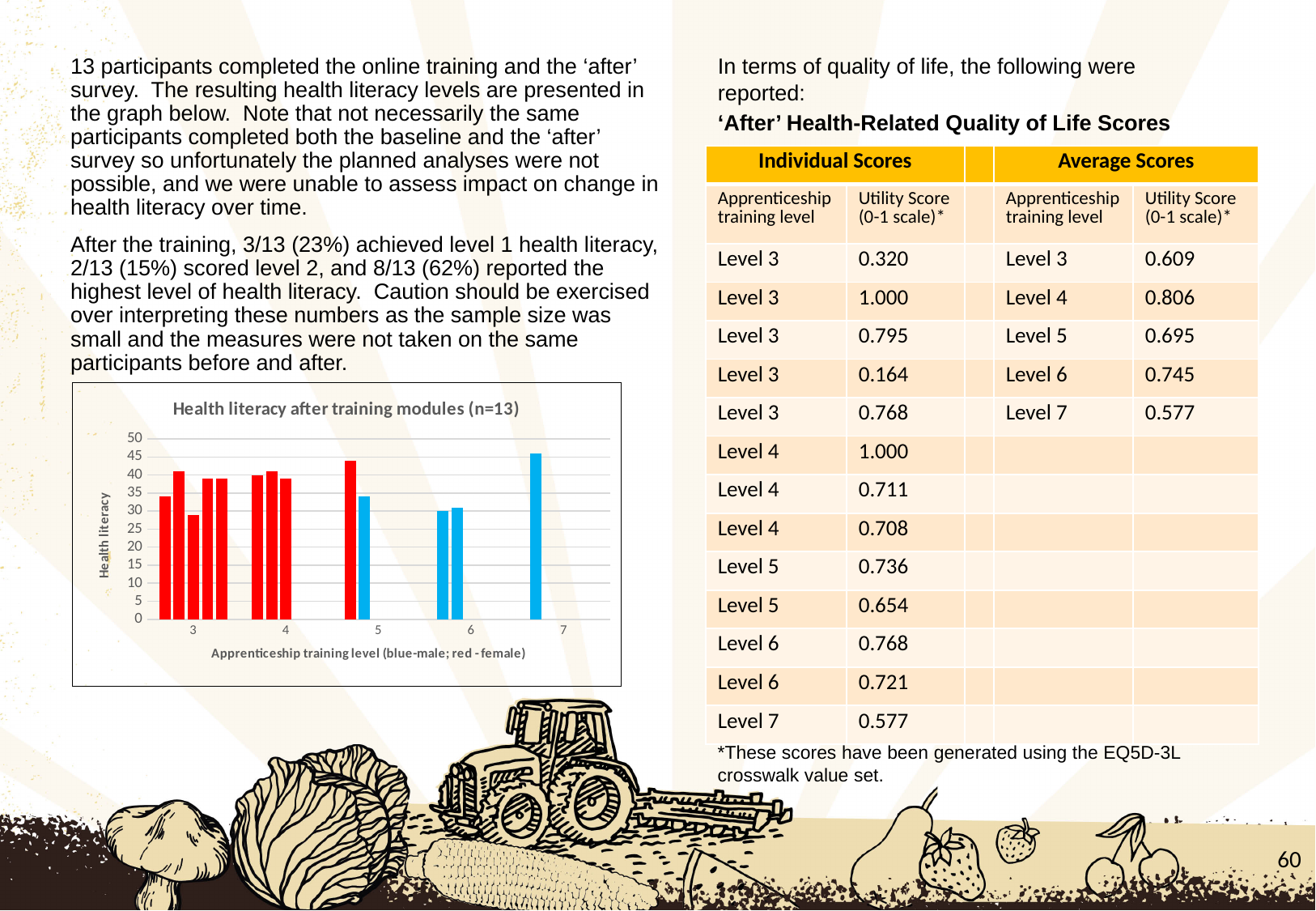

# Sample Characteristics After the Online Training
In terms of quality of life, the following were reported:

‘After’ Health-Related Quality of Life Scores.
13 participants completed the online training and the ‘after’ survey.  The resulting health literacy levels are presented in the graph below.  Note that not necessarily the same participants completed both the baseline and the ‘after’ survey so unfortunately the planned analyses were not possible, and we were unable to assess impact on change in health literacy over time.
After the training, 3/13 (23%) achieved level 1 health literacy, 2/13 (15%) scored level 2, and 8/13 (62%) reported the highest level of health literacy.  Caution should be exercised over interpreting these numbers as the sample size was small and the measures were not taken on the same participants before and after.
| Individual Scores |  |  | Average Scores |  |
| --- | --- | --- | --- | --- |
| Apprenticeship training level | Utility Score (0-1 scale)\* |  | Apprenticeship training level | Utility Score (0-1 scale)\* |
| Level 3 | 0.320 |  | Level 3 | 0.609 |
| Level 3 | 1.000 |  | Level 4 | 0.806 |
| Level 3 | 0.795 |  | Level 5 | 0.695 |
| Level 3 | 0.164 |  | Level 6 | 0.745 |
| Level 3 | 0.768 |  | Level 7 | 0.577 |
| Level 4 | 1.000 |  |  |  |
| Level 4 | 0.711 |  |  |  |
| Level 4 | 0.708 |  |  |  |
| Level 5 | 0.736 |  |  |  |
| Level 5 | 0.654 |  |  |  |
| Level 6 | 0.768 |  |  |  |
| Level 6 | 0.721 |  |  |  |
| Level 7 | 0.577 |  |  |  |

### Chart: Health literacy after training modules (n=13)

| Category |  |  |  |  |  |
|---|---|---|---|---|---|
| 3 | 34.0 | 41.0 | 29.0 | 39.0 | 39.0 |
| 4 | 40.0 | 41.0 | 39.0 | None | None |
| 5 | 44.0 | 34.0 | None | None | None |
| 6 | 30.0 | 31.0 | None | None | None |
| 7 | 46.0 | None | None | None | None |
*These scores have been generated using the EQ5D-3L crosswalk value set.